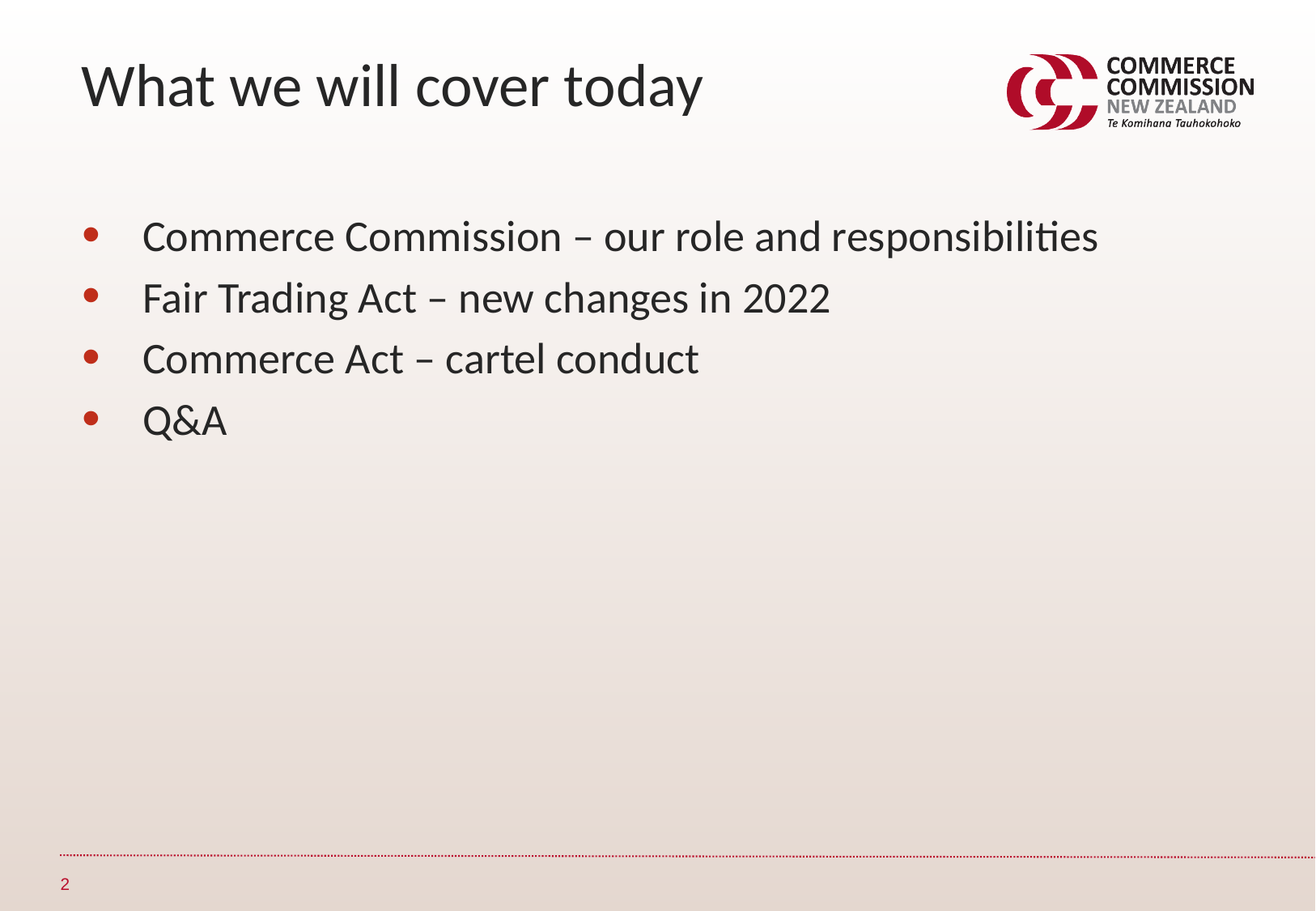

What we will cover today
Commerce Commission – our role and responsibilities
Fair Trading Act – new changes in 2022
Commerce Act – cartel conduct
Q&A
2